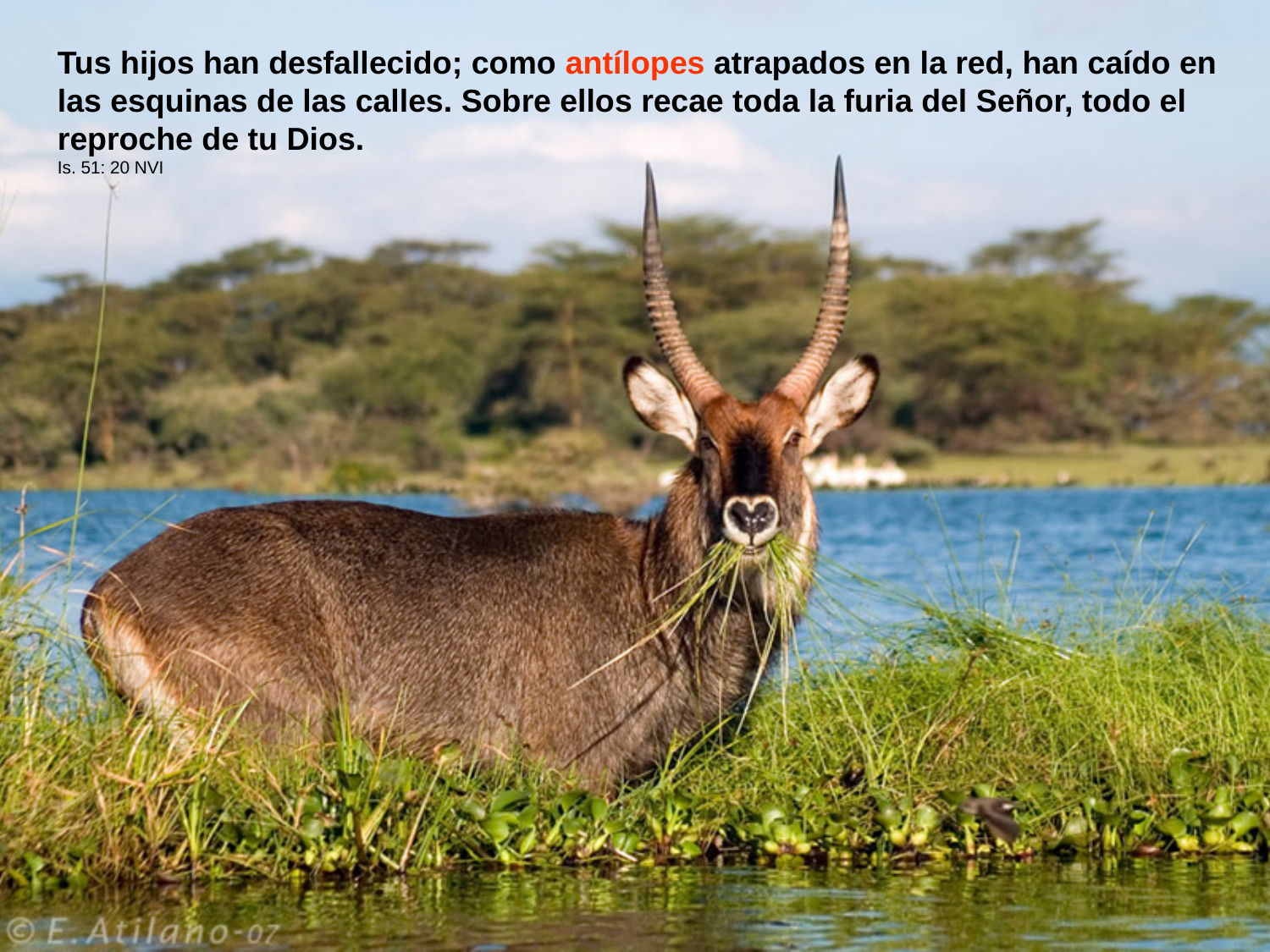

Tus hijos han desfallecido; como antílopes atrapados en la red, han caído en las esquinas de las calles. Sobre ellos recae toda la furia del Señor, todo el reproche de tu Dios.
Is. 51: 20 NVI